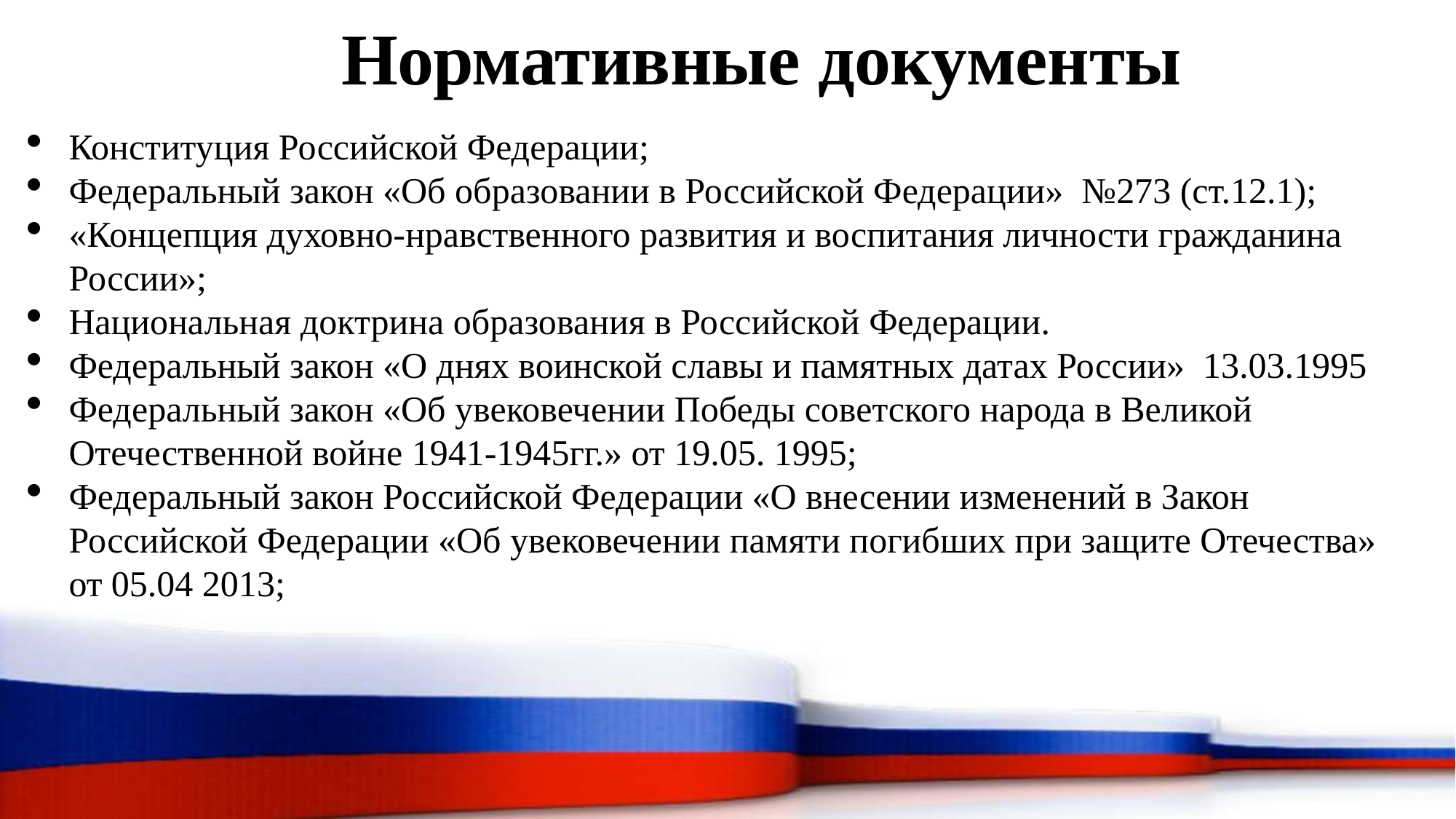

# Нормативные документы
Конституция Российской Федерации;
Федеральный закон «Об образовании в Российской Федерации»  №273 (ст.12.1);
«Концепция духовно-нравственного развития и воспитания личности гражданина России»;
Национальная доктрина образования в Российской Федерации.
Федеральный закон «О днях воинской славы и памятных датах России»  13.03.1995
Федеральный закон «Об увековечении Победы советского народа в Великой Отечественной войне 1941-1945гг.» от 19.05. 1995;
Федеральный закон Российской Федерации «О внесении изменений в Закон Российской Федерации «Об увековечении памяти погибших при защите Отечества» от 05.04 2013;